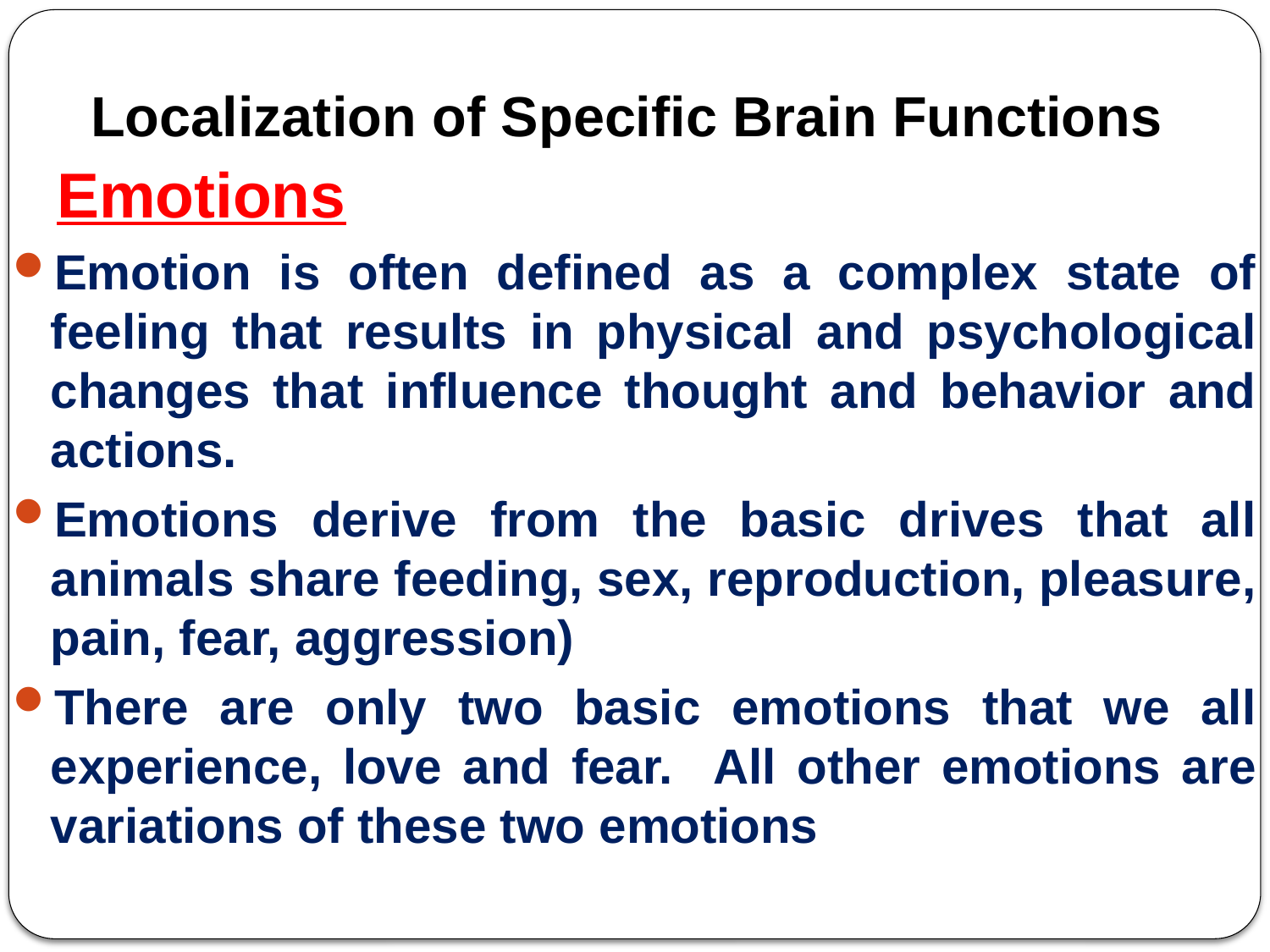

Localization of Specific Brain Functions
Emotions
Emotion is often defined as a complex state of feeling that results in physical and psychological changes that influence thought and behavior and actions.
Emotions derive from the basic drives that all animals share feeding, sex, reproduction, pleasure, pain, fear, aggression)
There are only two basic emotions that we all experience, love and fear.  All other emotions are variations of these two emotions
#